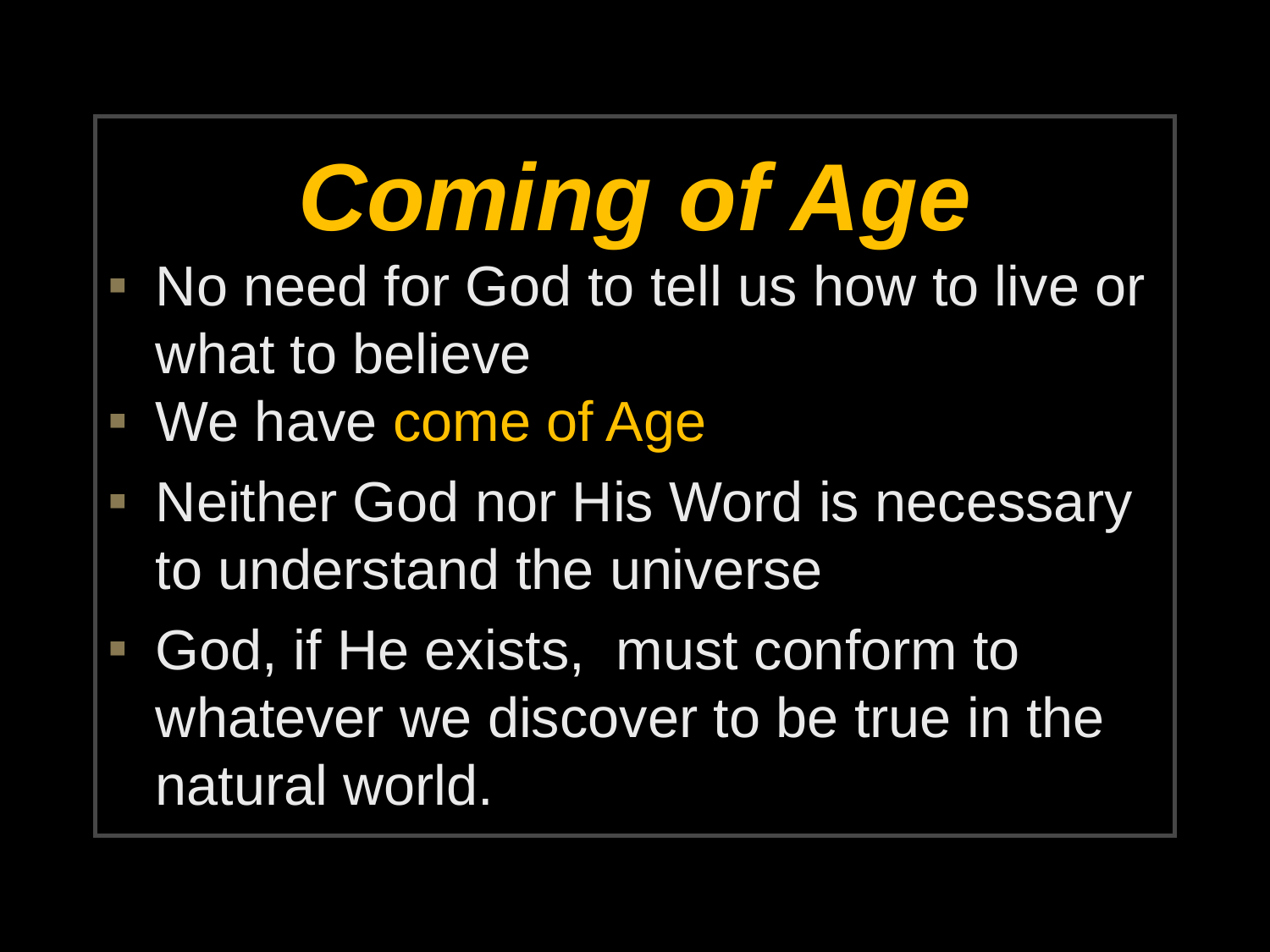

# Coming of Age
No need for God to tell us how to live or what to believe
We have come of Age
Neither God nor His Word is necessary to understand the universe
God, if He exists,  must conform to whatever we discover to be true in the natural world.